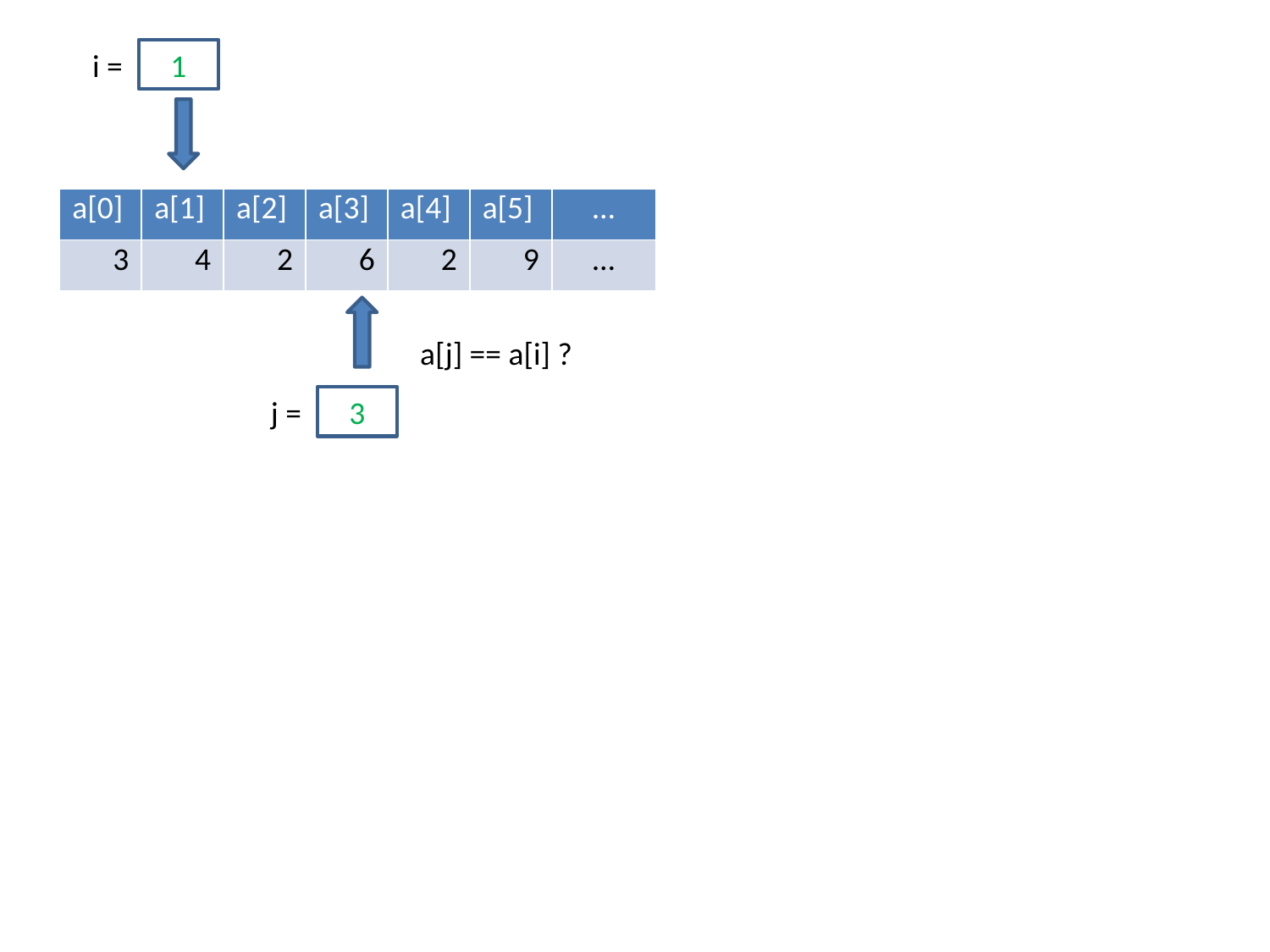

i =
1

| a[0] | a[1] | a[2] | a[3] | a[4] | a[5] | … |
| --- | --- | --- | --- | --- | --- | --- |
| 3 | 4 | 2 | 6 | 2 | 9 | … |

a[j] == a[i] ?
j =
3